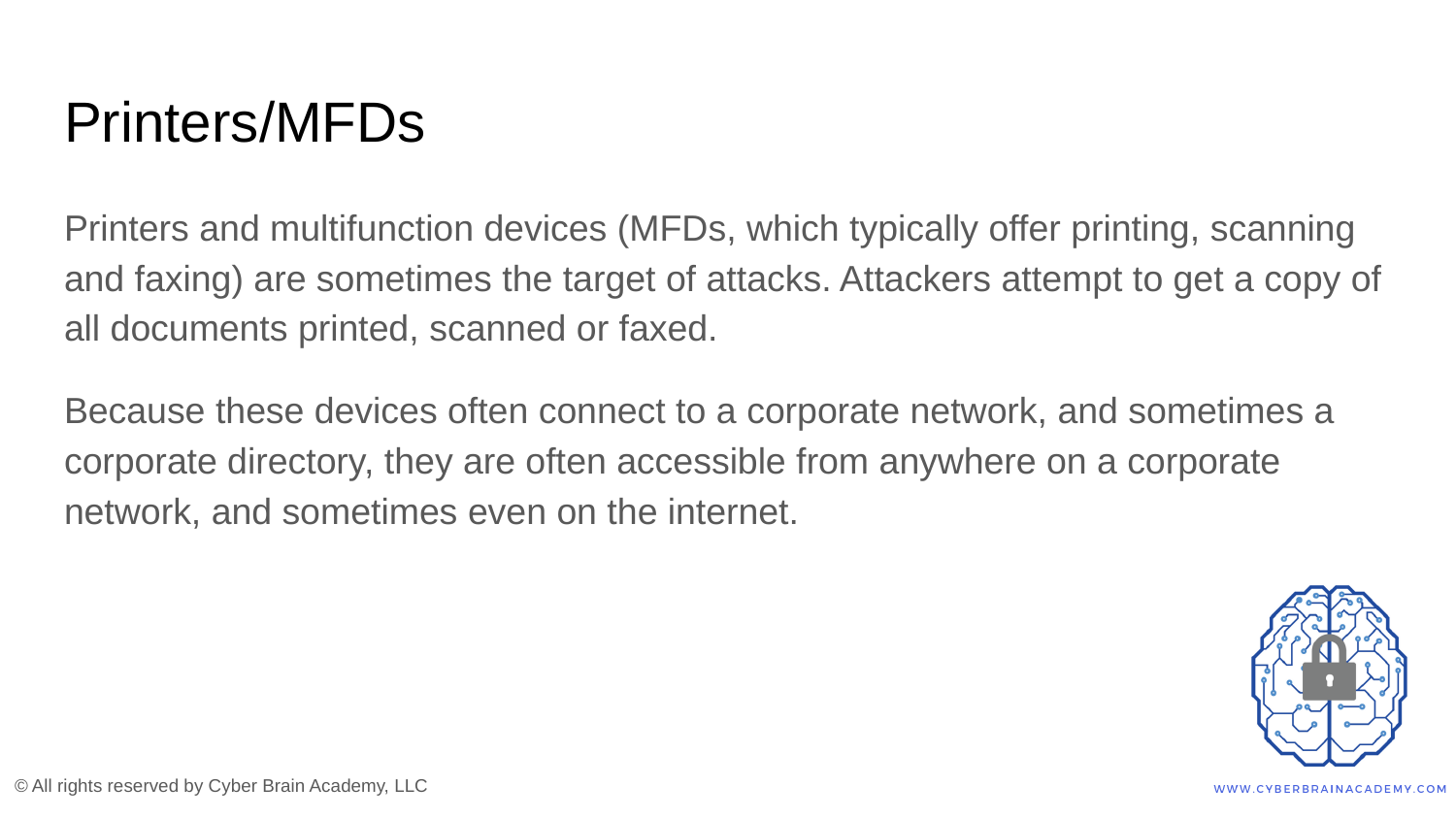

# Printers/MFDs
Printers and multifunction devices (MFDs, which typically offer printing, scanning and faxing) are sometimes the target of attacks. Attackers attempt to get a copy of all documents printed, scanned or faxed.
Because these devices often connect to a corporate network, and sometimes a corporate directory, they are often accessible from anywhere on a corporate network, and sometimes even on the internet.